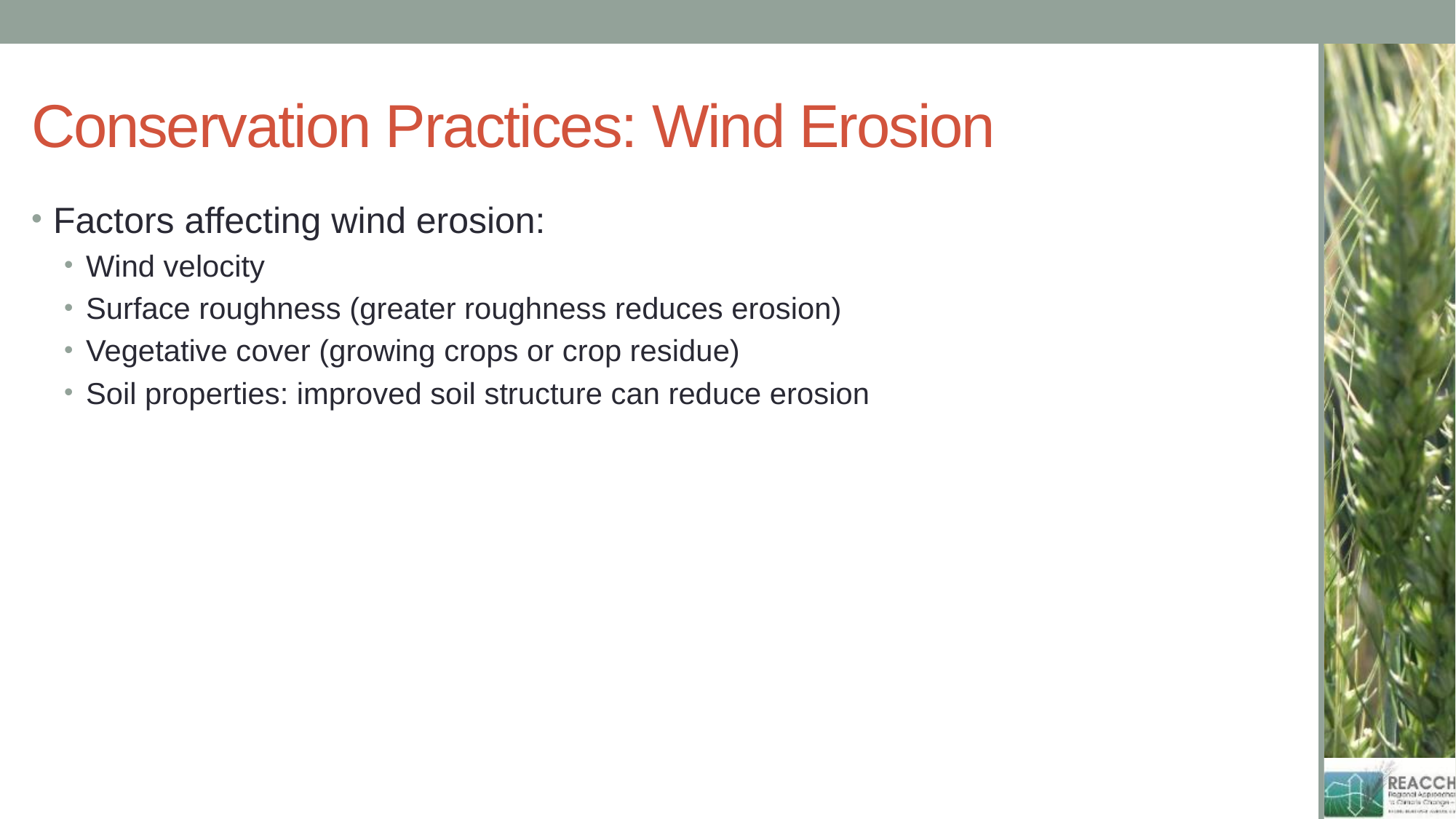

# Conservation Practices: Wind Erosion
Factors affecting wind erosion:
Wind velocity
Surface roughness (greater roughness reduces erosion)
Vegetative cover (growing crops or crop residue)
Soil properties: improved soil structure can reduce erosion